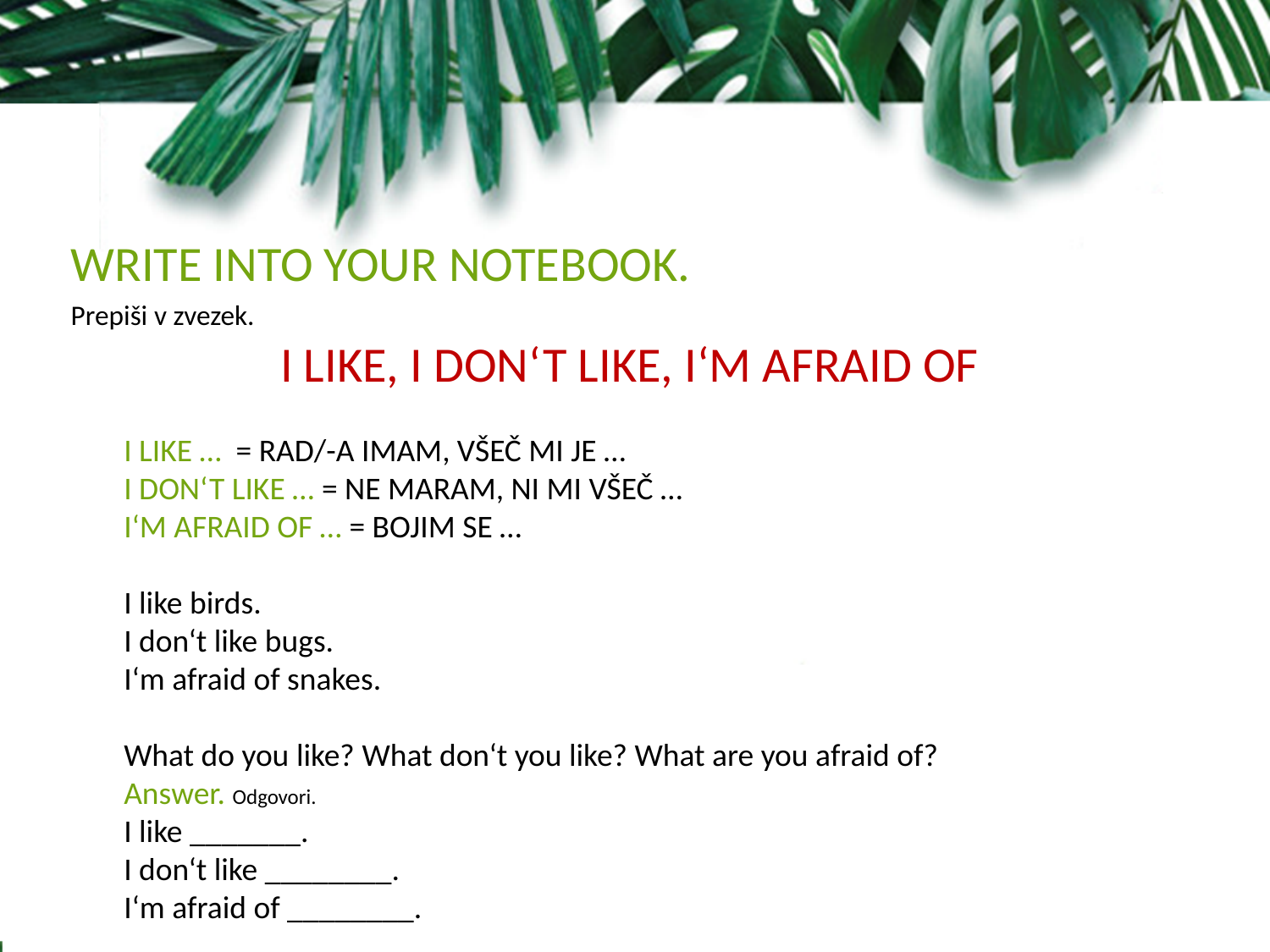

WRITE INTO YOUR NOTEBOOK.
Prepiši v zvezek.
I LIKE, I DON‘T LIKE, I‘M AFRAID OF

I LIKE …  = RAD/-A IMAM, VŠEČ MI JE …
I DON‘T LIKE … = NE MARAM, NI MI VŠEČ …
I‘M AFRAID OF … = BOJIM SE …

I like birds.
I don‘t like bugs.
I‘m afraid of snakes.

What do you like? What don‘t you like? What are you afraid of?
Answer. Odgovori.
I like _______.
I don‘t like ________.
I‘m afraid of ________.